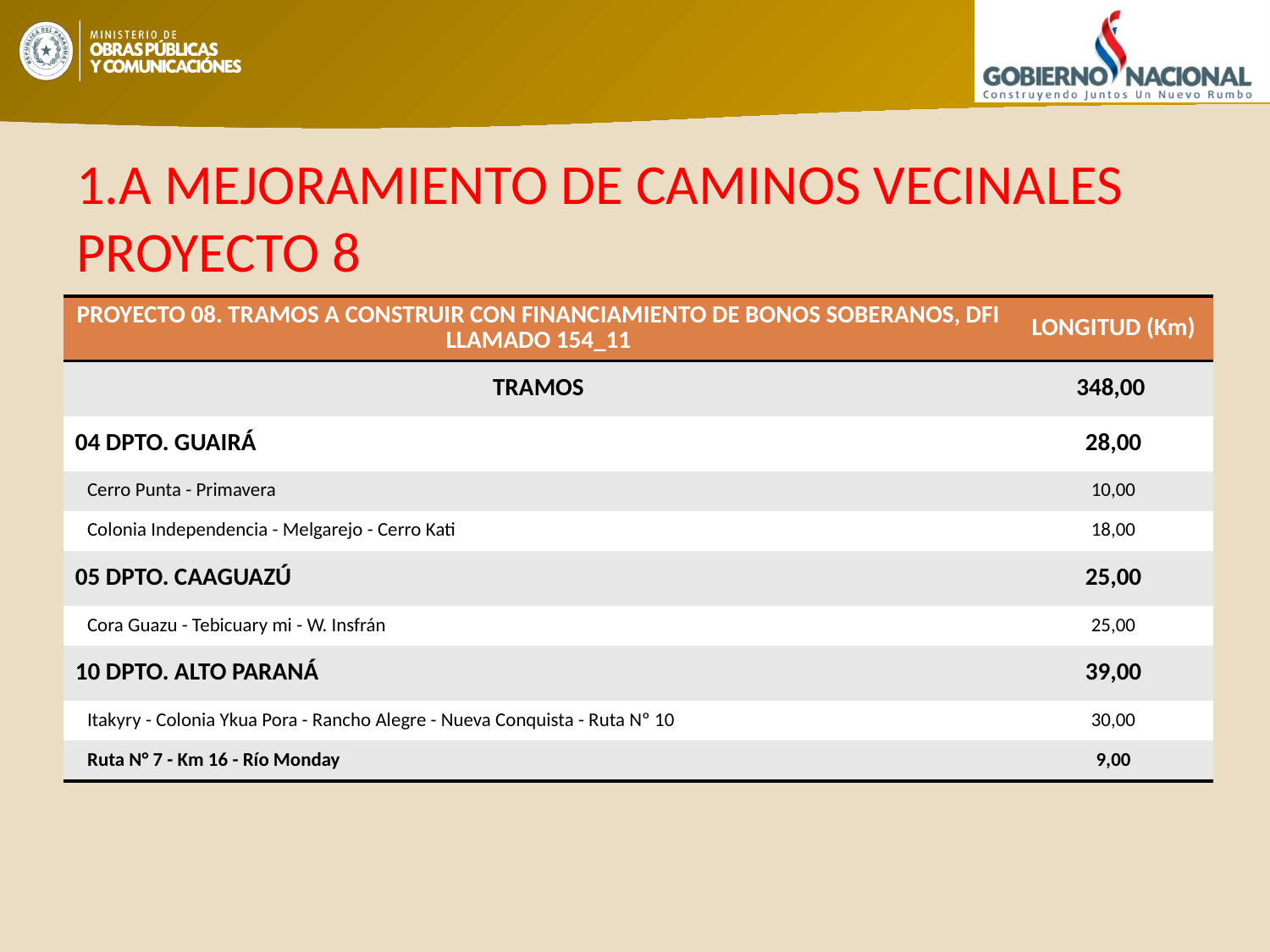

# 1.A MEJORAMIENTO DE CAMINOS VECINALES PROYECTO 8
| PROYECTO 08. TRAMOS A CONSTRUIR CON FINANCIAMIENTO DE BONOS SOBERANOS, DFI LLAMADO 154\_11 | LONGITUD (Km) |
| --- | --- |
| TRAMOS | 348,00 |
| 04 DPTO. GUAIRÁ | 28,00 |
| Cerro Punta - Primavera | 10,00 |
| Colonia Independencia - Melgarejo - Cerro Kati | 18,00 |
| 05 DPTO. CAAGUAZÚ | 25,00 |
| Cora Guazu - Tebicuary mi - W. Insfrán | 25,00 |
| 10 DPTO. ALTO PARANÁ | 39,00 |
| Itakyry - Colonia Ykua Pora - Rancho Alegre - Nueva Conquista - Ruta Nº 10 | 30,00 |
| Ruta N° 7 - Km 16 - Río Monday | 9,00 |